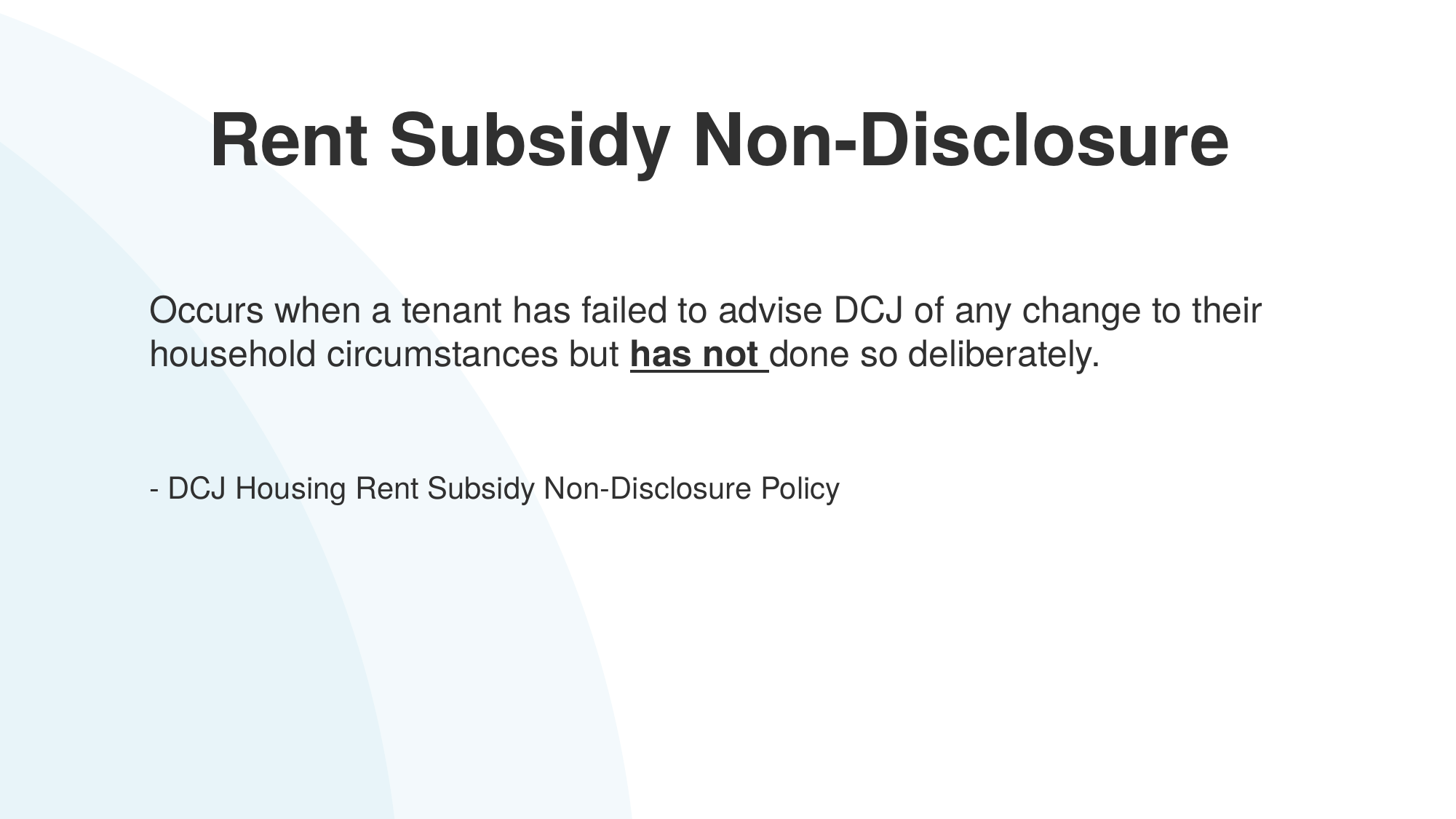

Rent Subsidy Non-Disclosure
#

Occurs when a tenant has failed to advise DCJ of any change to their household circumstances but has not done so deliberately.

- DCJ Housing Rent Subsidy Non-Disclosure Policy